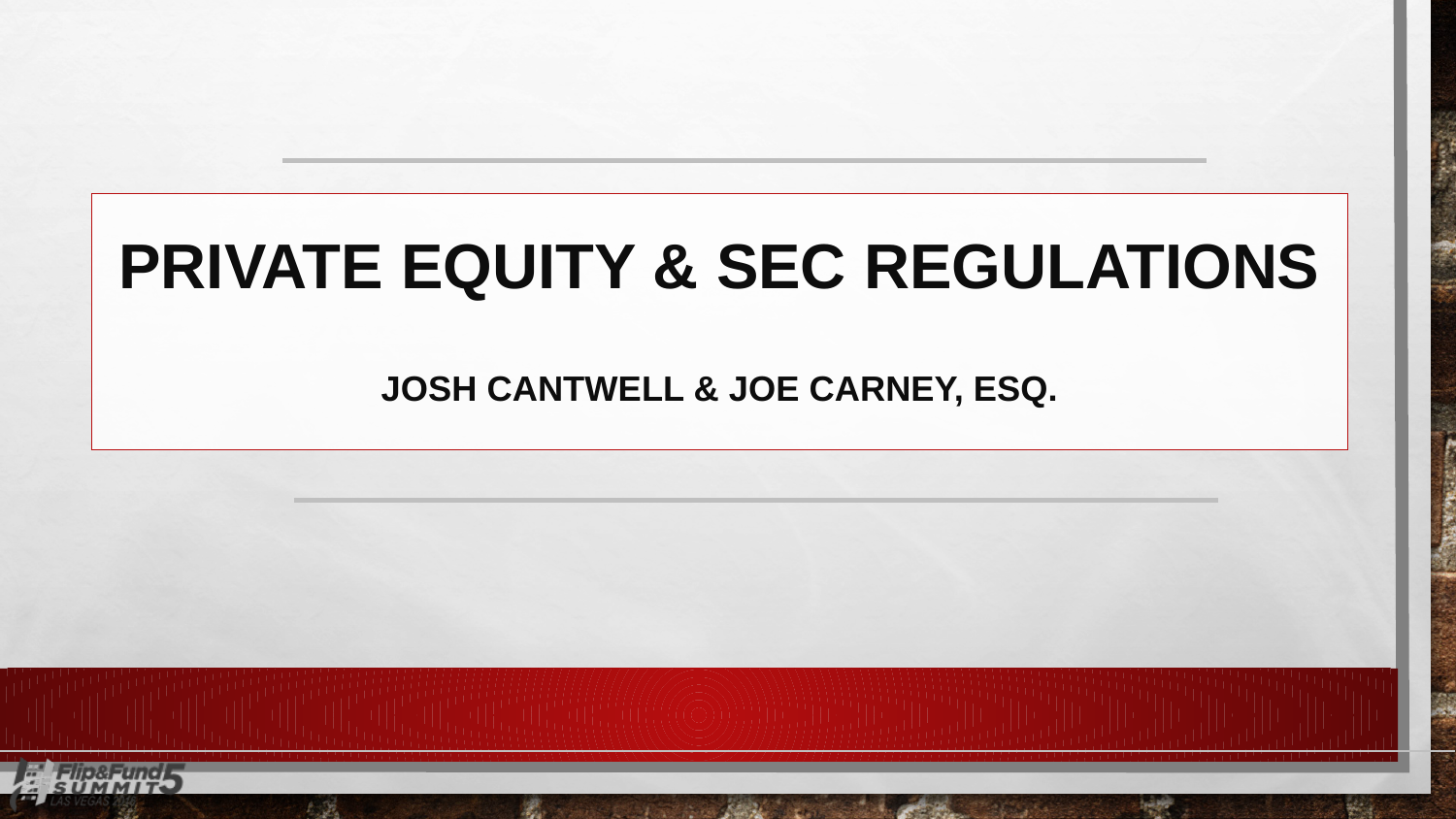

PRIVATE EQUITY & SEC REGULATIONS
Josh Cantwell & Joe Carney, Esq.